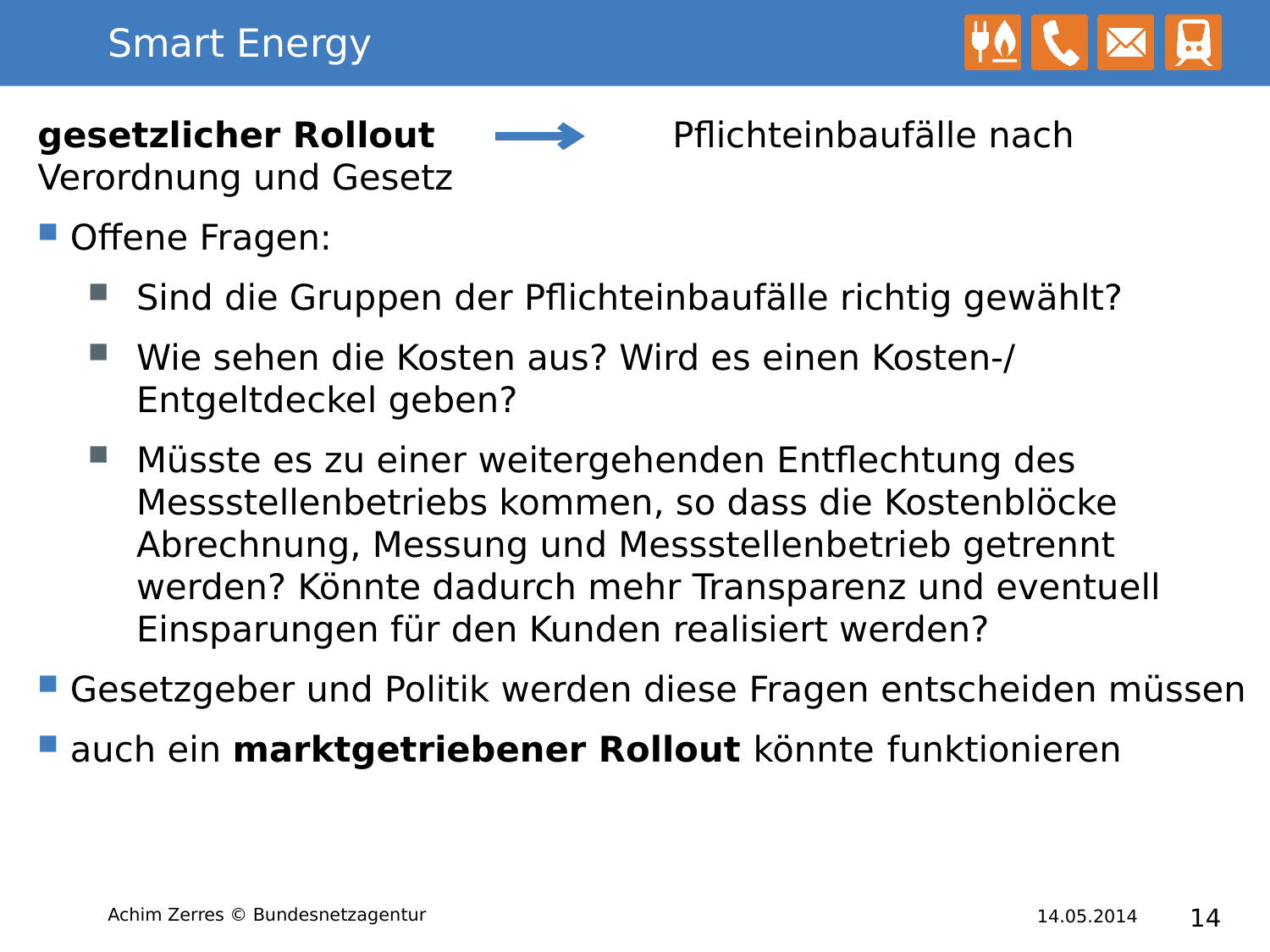

# Smart Energy
gesetzlicher Rollout 		Pflichteinbaufälle nach Verordnung und Gesetz
 Offene Fragen:
Sind die Gruppen der Pflichteinbaufälle richtig gewählt?
Wie sehen die Kosten aus? Wird es einen Kosten-/ Entgeltdeckel geben?
Müsste es zu einer weitergehenden Entflechtung des Messstellenbetriebs kommen, so dass die Kostenblöcke Abrechnung, Messung und Messstellenbetrieb getrennt werden? Könnte dadurch mehr Transparenz und eventuell Einsparungen für den Kunden realisiert werden?
 Gesetzgeber und Politik werden diese Fragen entscheiden müssen
 auch ein marktgetriebener Rollout könnte funktionieren
14
Achim Zerres © Bundesnetzagentur
14.05.2014